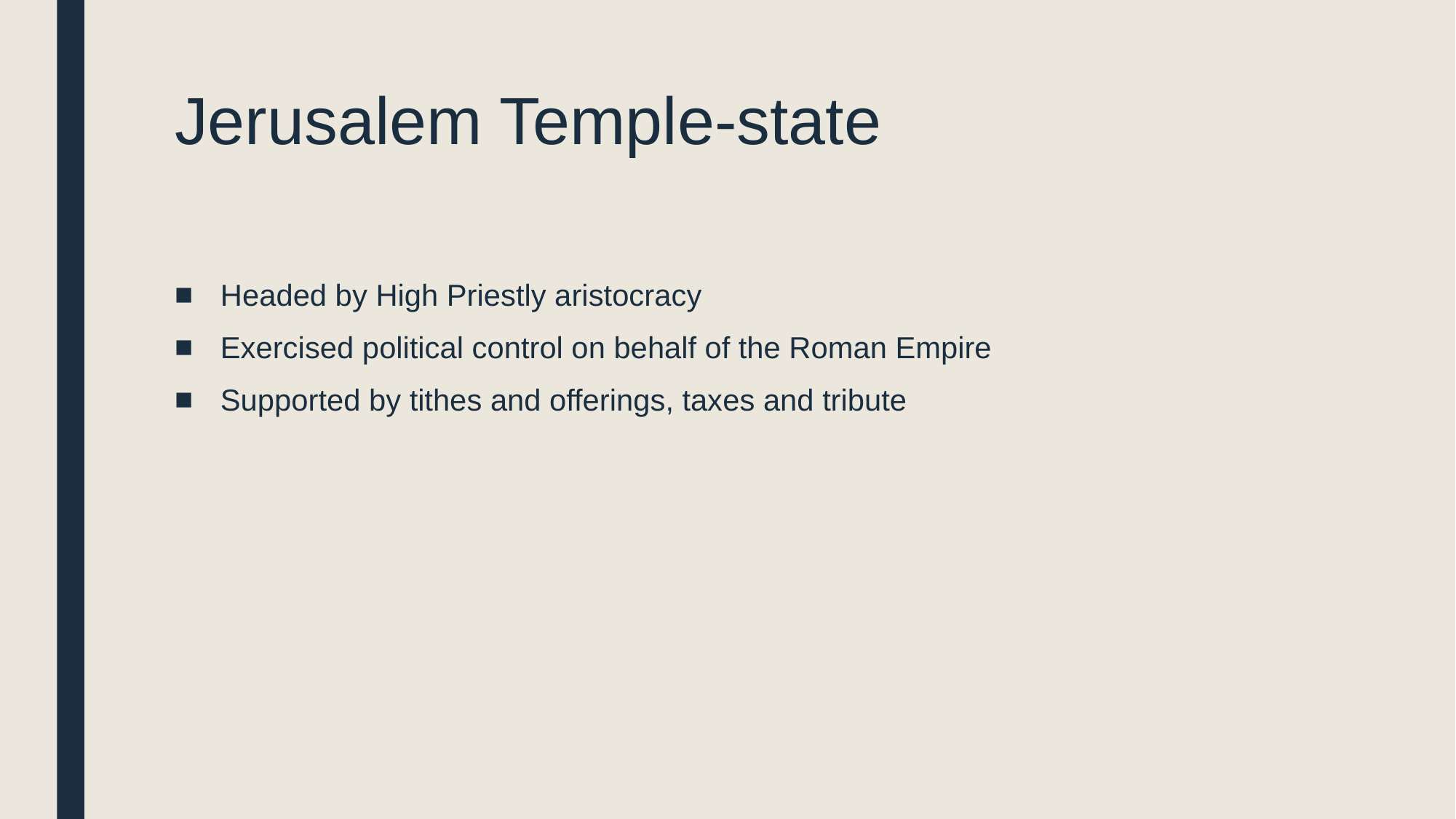

# Jerusalem Temple-state
Headed by High Priestly aristocracy
Exercised political control on behalf of the Roman Empire
Supported by tithes and offerings, taxes and tribute